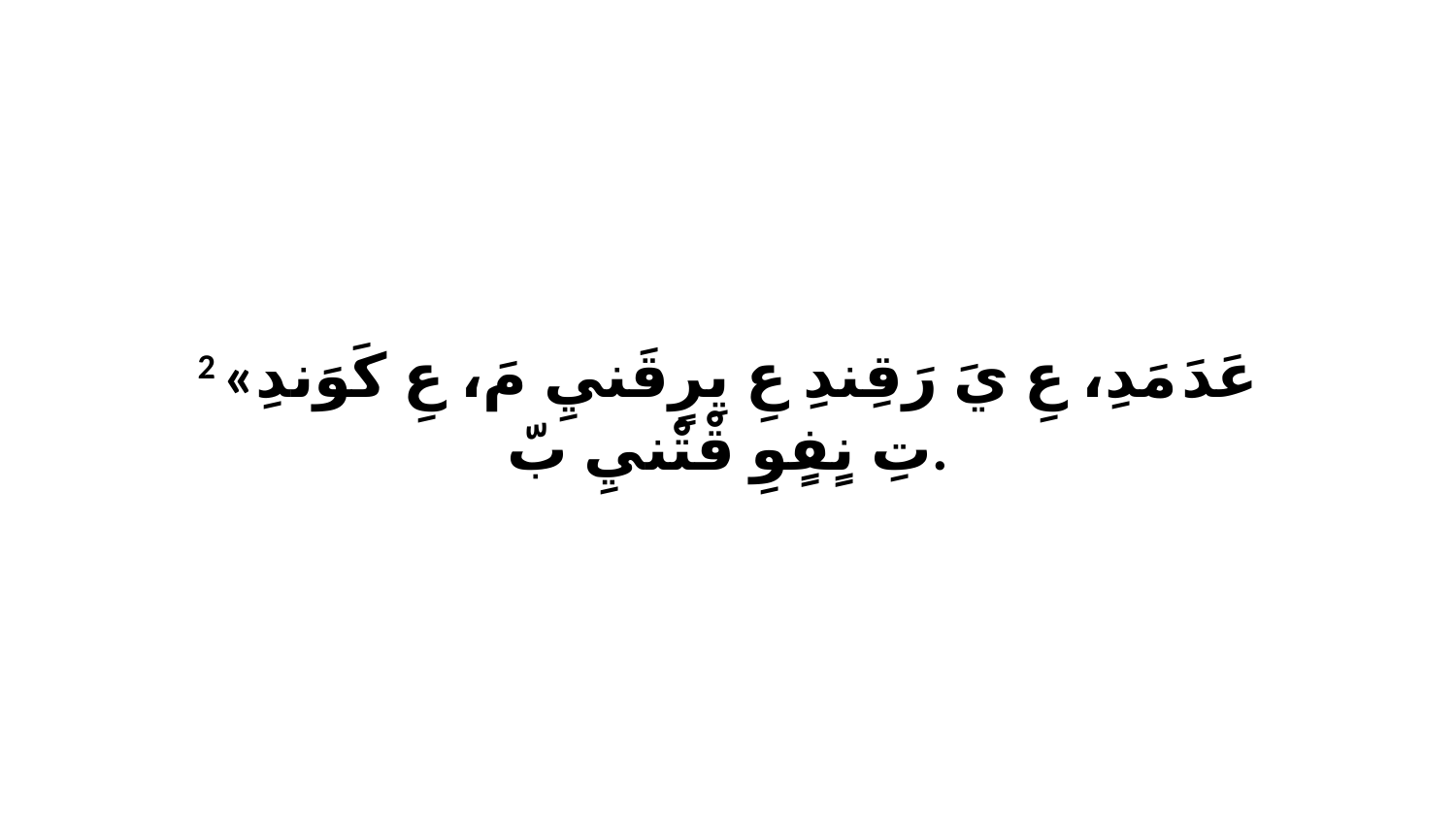

2 «عَدَ مَدِ، عِ يَ رَقِندِ عِ يِرٍقَنيِ مَ، عِ كَوَندِ تِ نٍفٍوِ قْتْنيِ بّ.